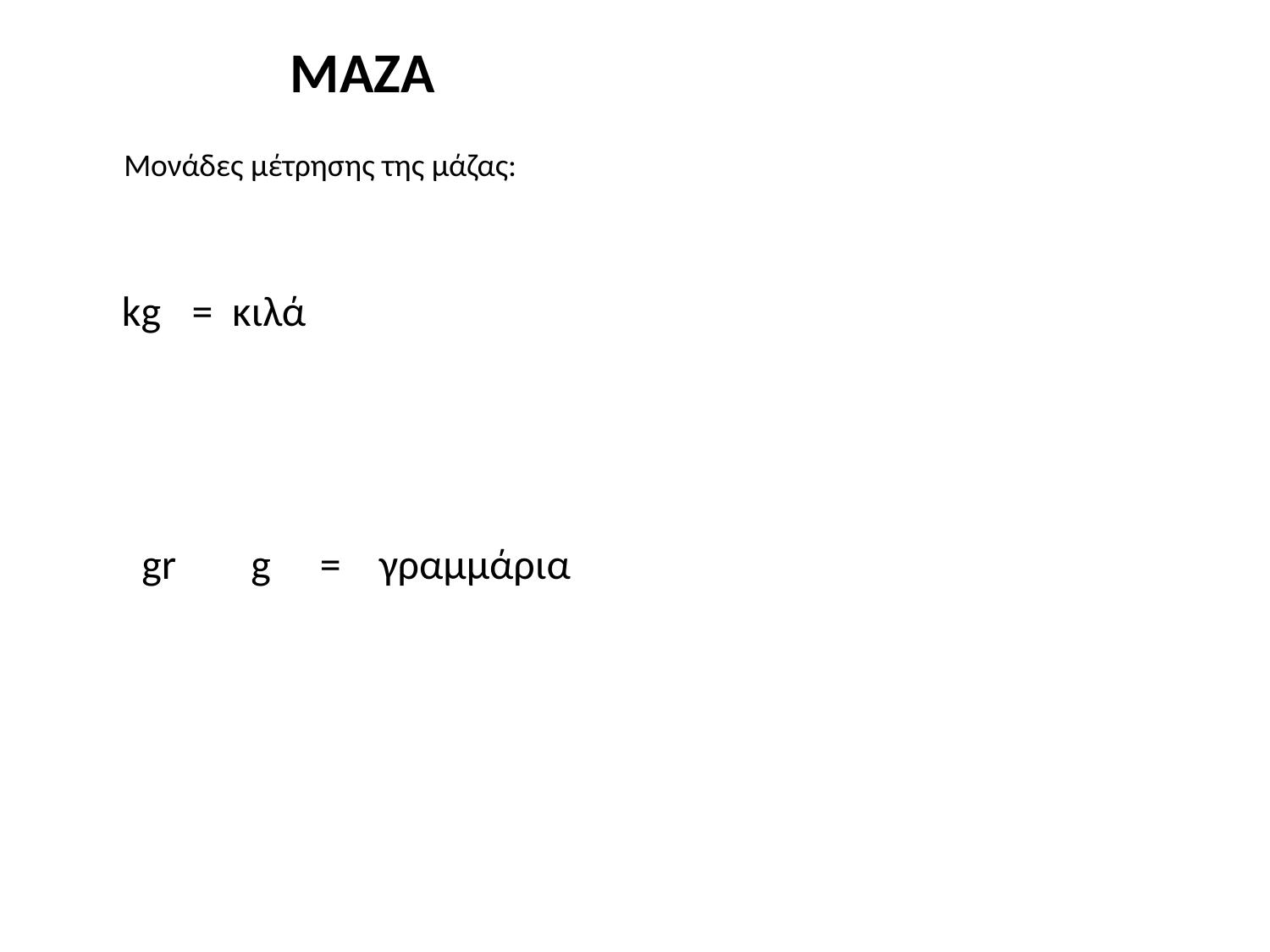

ΜΑΖΑ
Μονάδες μέτρησης της μάζας:
kg
=  κιλά
gr
g
=    γραμμάρια